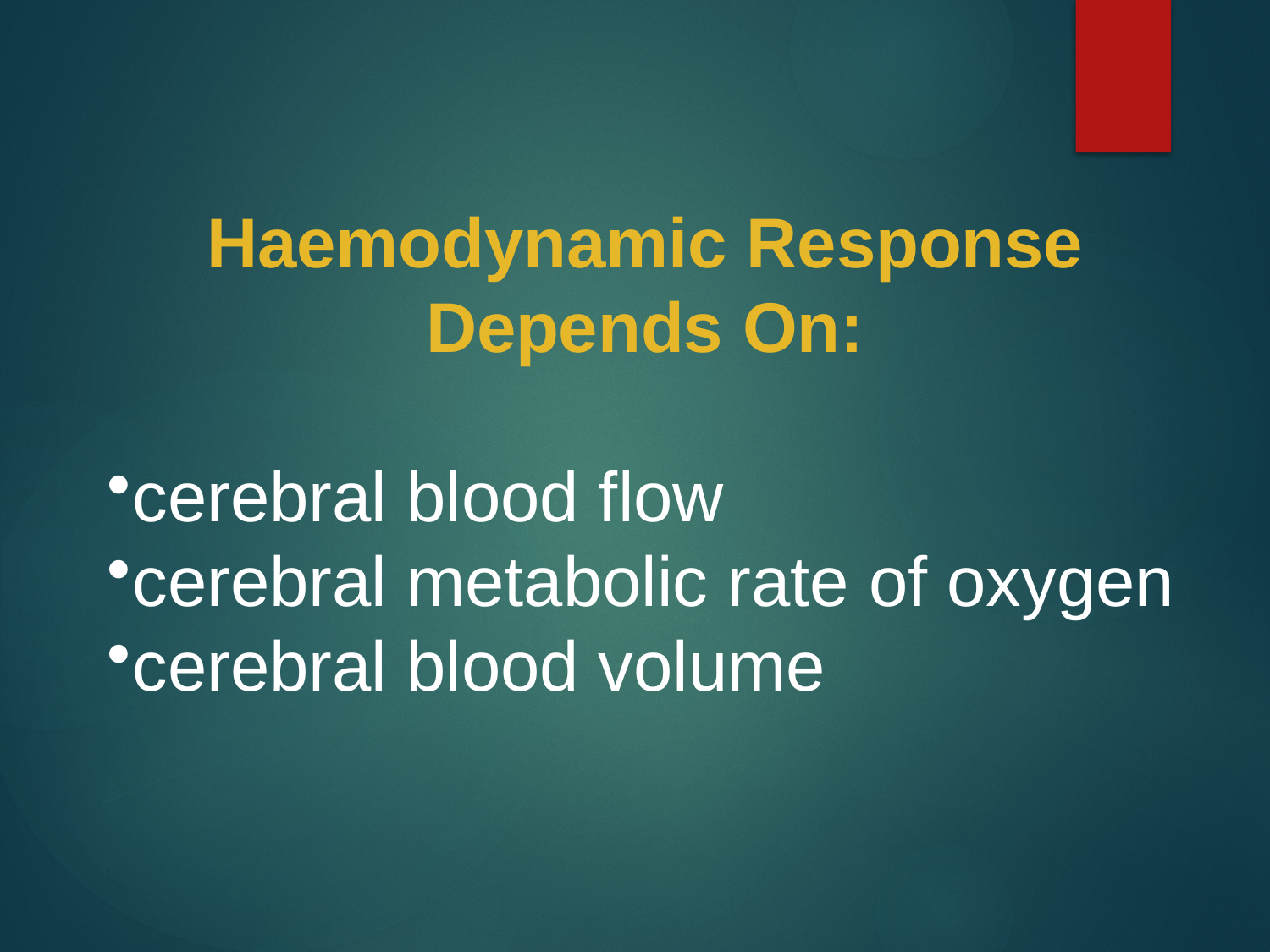

Haemodynamic Response Depends On:

cerebral blood flow
cerebral metabolic rate of oxygen
cerebral blood volume